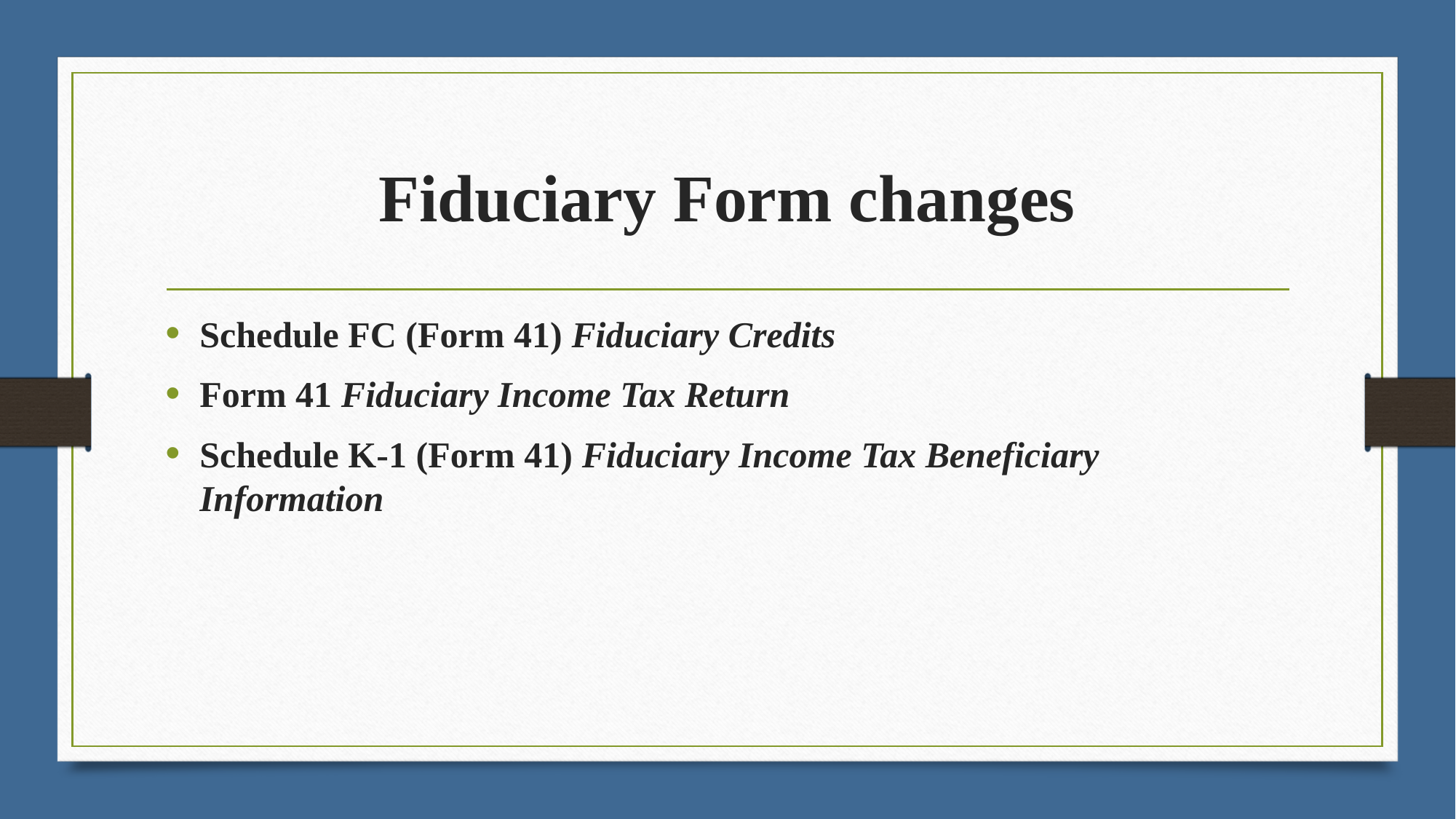

# Fiduciary Form changes
Schedule FC (Form 41) Fiduciary Credits
Form 41 Fiduciary Income Tax Return
Schedule K-1 (Form 41) Fiduciary Income Tax Beneficiary Information